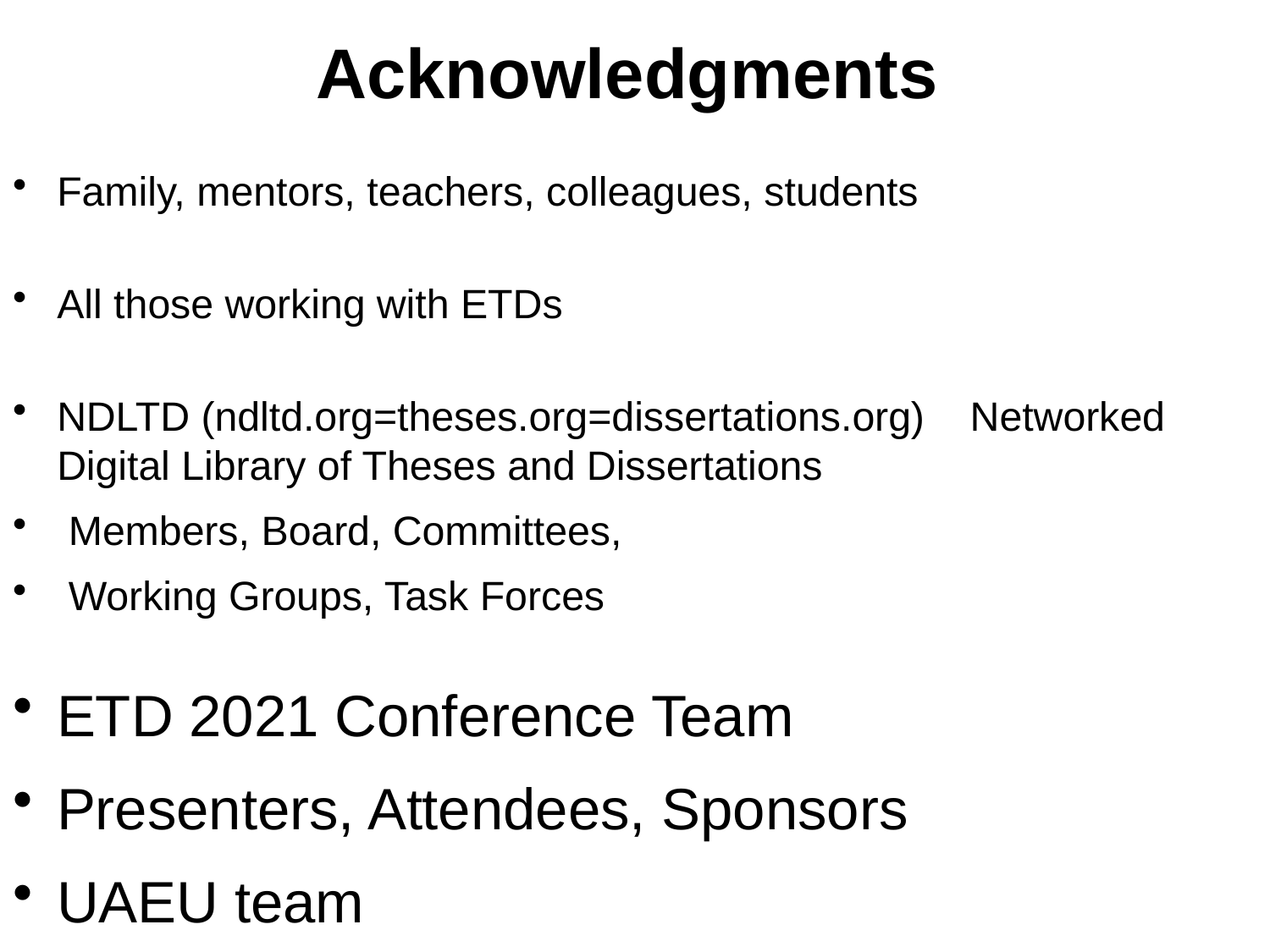

# Acknowledgments
Family, mentors, teachers, colleagues, students

All those working with ETDs

NDLTD (ndltd.org=theses.org=dissertations.org)    Networked Digital Library of Theses and Dissertations
 Members, Board, Committees,
 Working Groups, Task Forces

ETD 2021 Conference Team
Presenters, Attendees, Sponsors
UAEU team